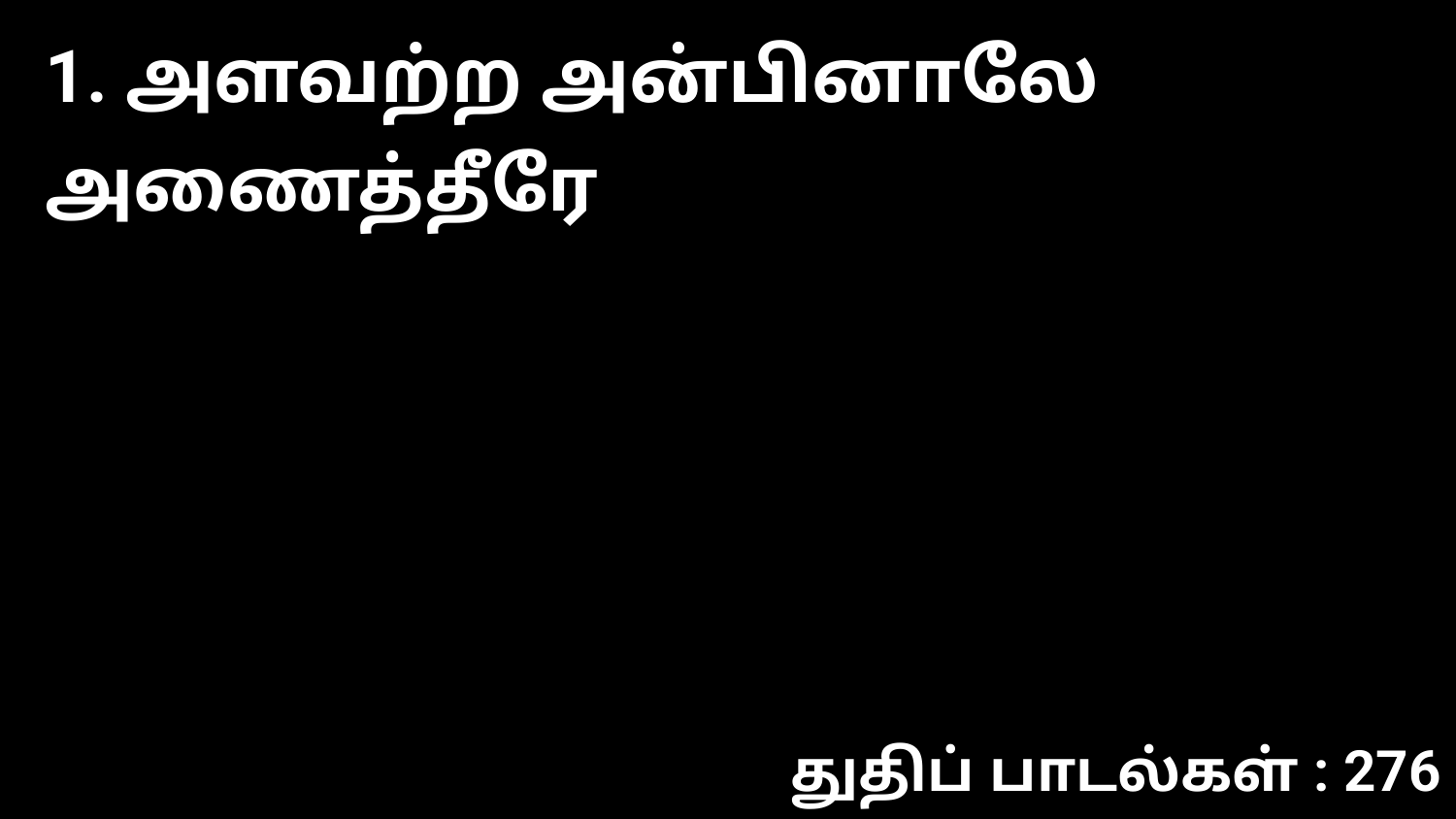

1. அளவற்ற அன்பினாலே அணைத்தீரே
துதிப் பாடல்கள் : 276